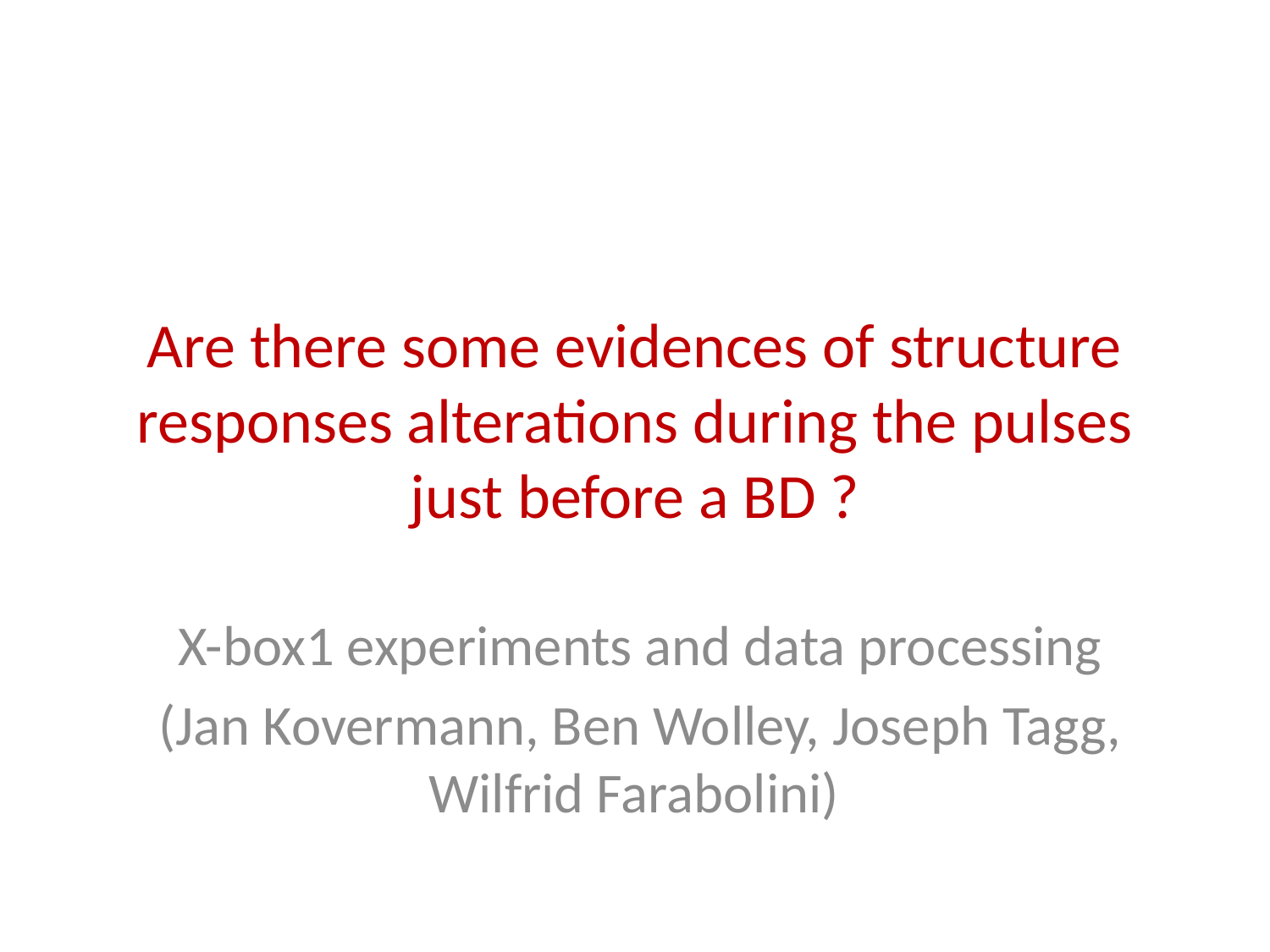

# Are there some evidences of structure responses alterations during the pulses just before a BD ?
X-box1 experiments and data processing
(Jan Kovermann, Ben Wolley, Joseph Tagg, Wilfrid Farabolini)